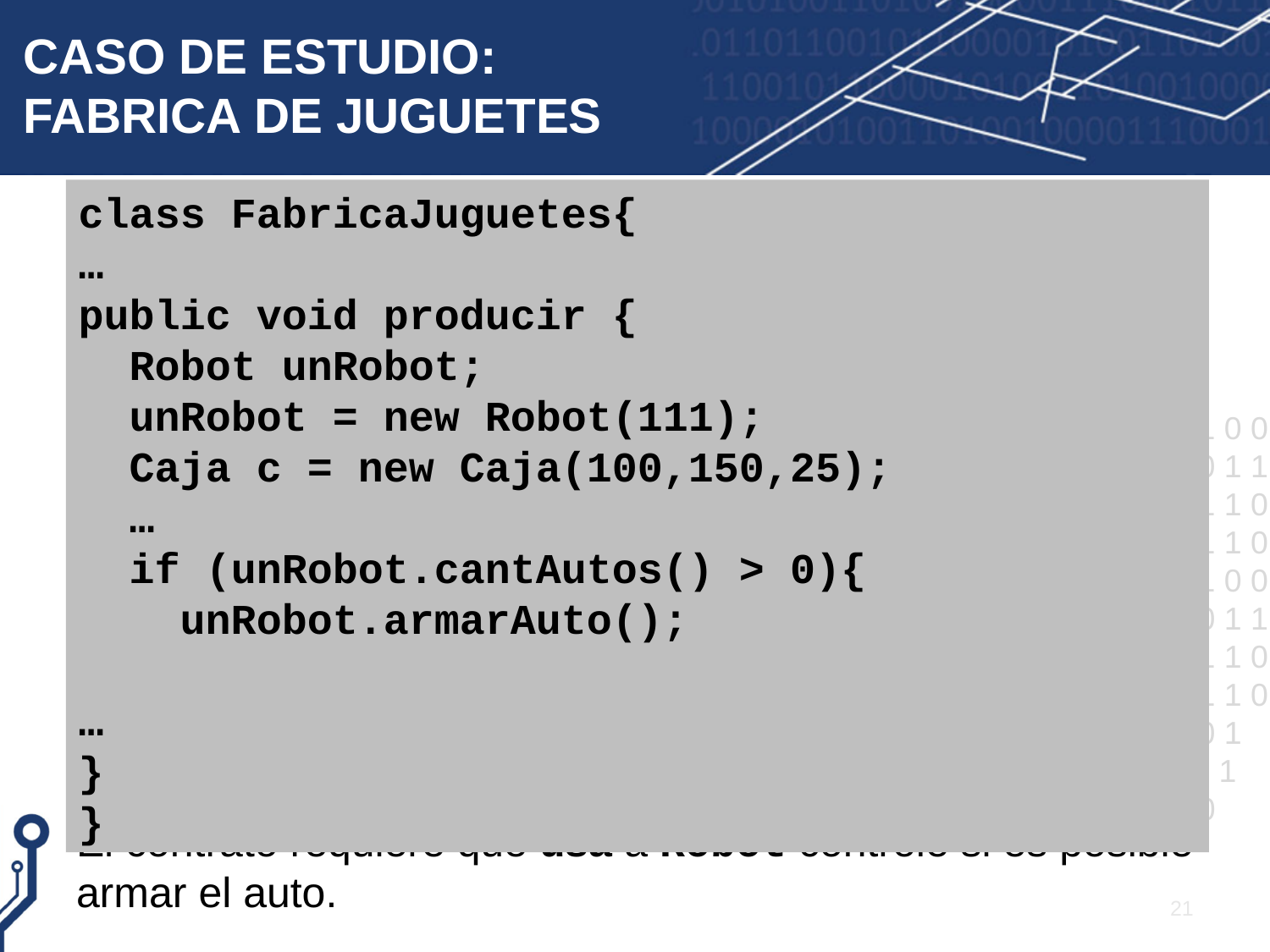

# CASO DE ESTUDIO:           FABRICA DE JUGUETES
class FabricaJuguetes{
…
public void producir {
  Robot unRobot;
  unRobot = new Robot(111);
  Caja c = new Caja(100,150,25);
  …
  if (unRobot.cantAutos() > 0){
    unRobot.armarAuto();

…
}
}
El contrato requiere que usa a Robot controle si es posible armar el auto.
21